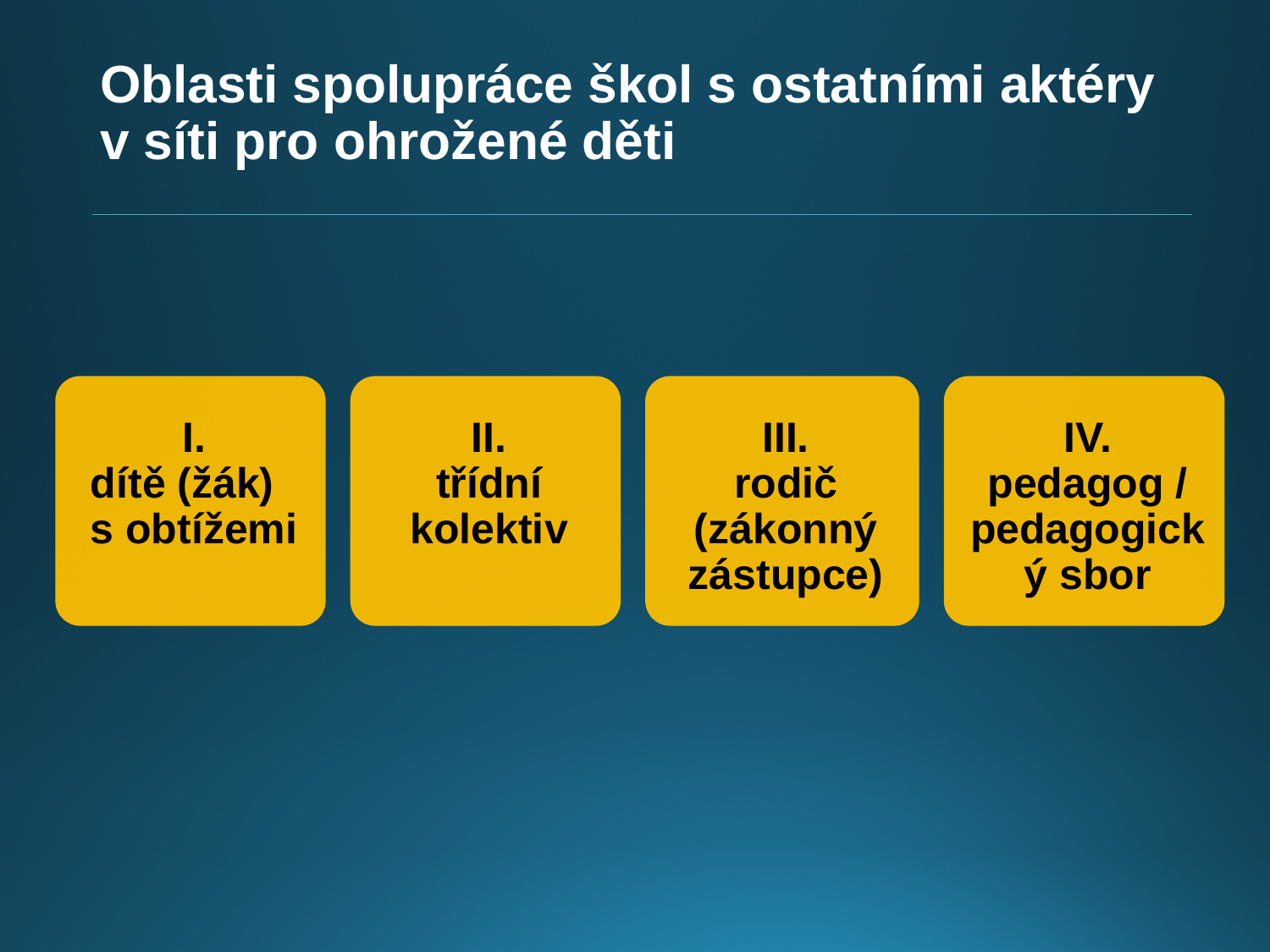

# Oblasti spolupráce škol s ostatními aktéry v síti pro ohrožené děti
I.
dítě (žák)
s obtížemi

II.
třídní kolektiv

III.
rodič (zákonný zástupce)

IV.
pedagog / pedagogický sbor